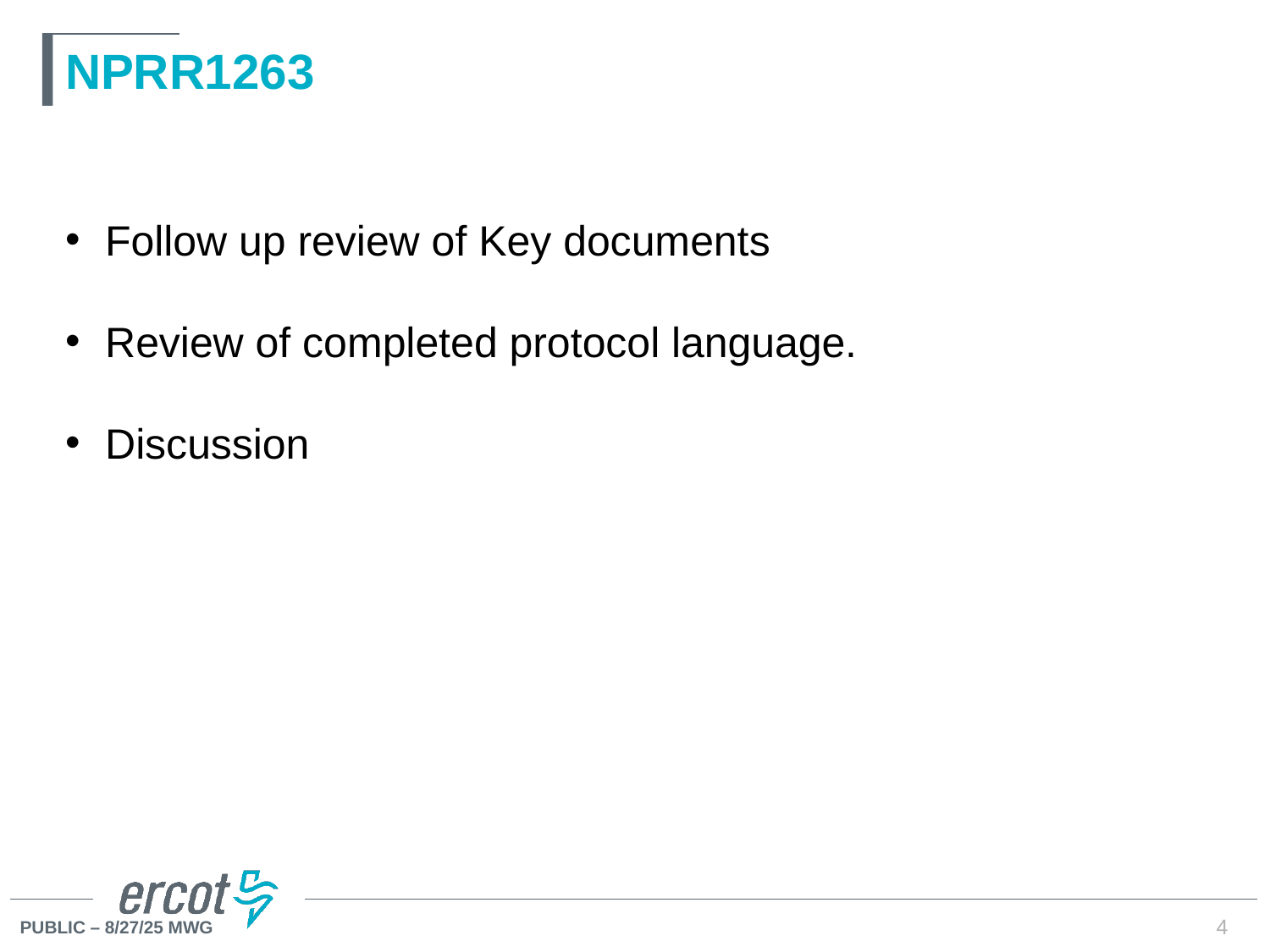

# NPRR1263

Follow up review of Key documents

Review of completed protocol language.

Discussion

4